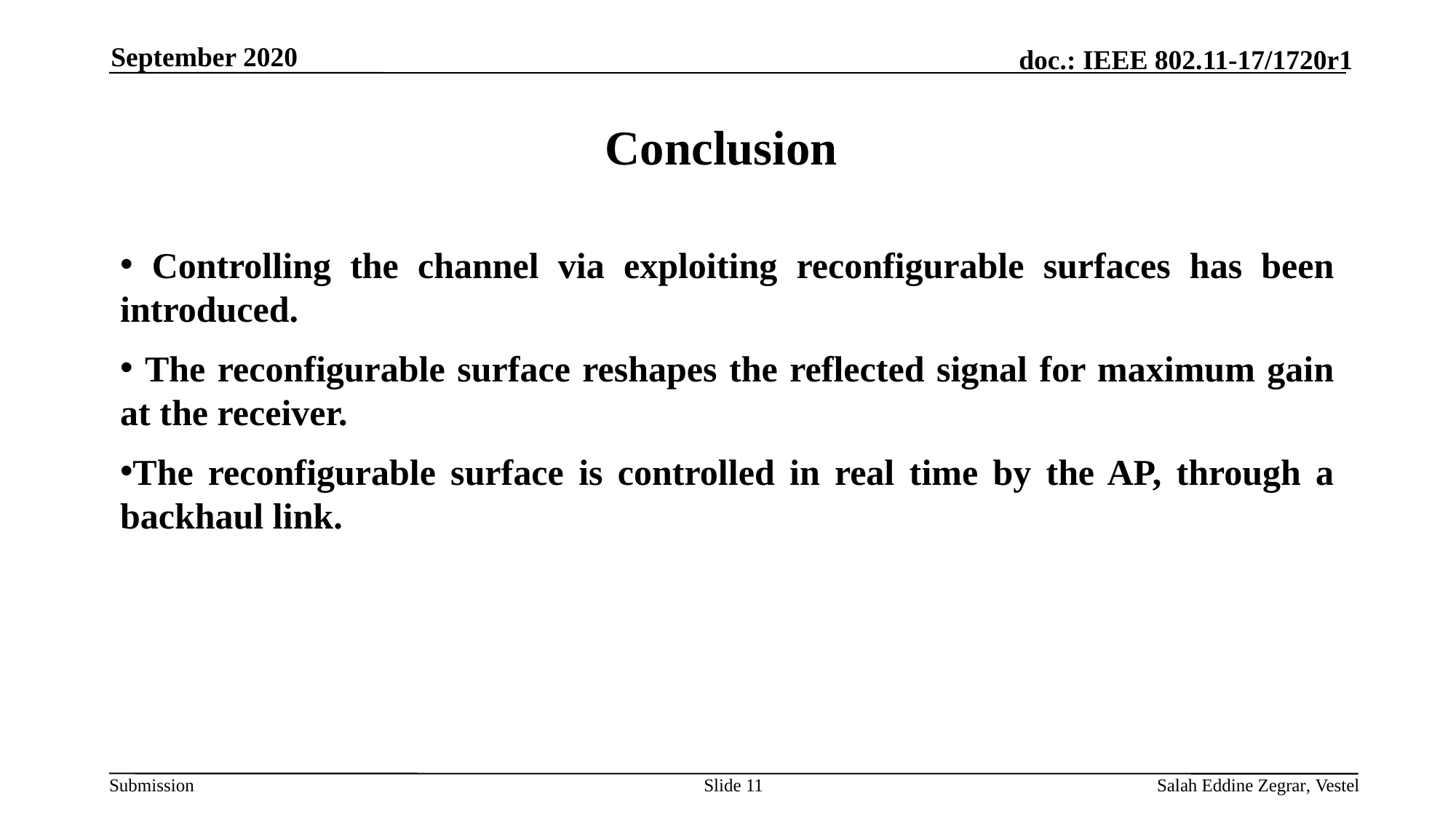

September 2020
Conclusion
 Controlling the channel via exploiting reconfigurable surfaces has been introduced.
 The reconfigurable surface reshapes the reflected signal for maximum gain at the receiver.
The reconfigurable surface is controlled in real time by the AP, through a backhaul link.
Slide 11
Salah Eddine Zegrar, Vestel